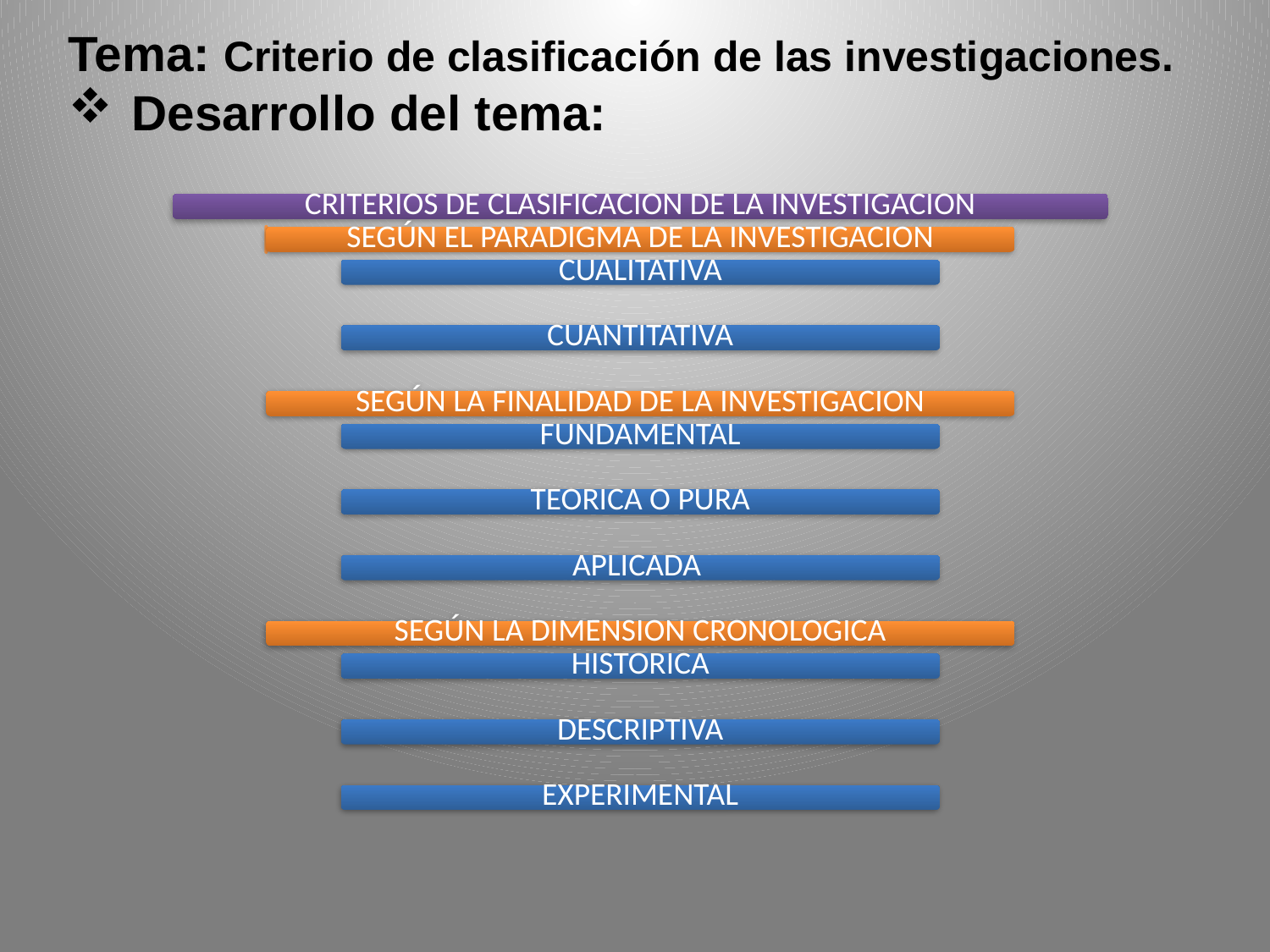

Tema: Criterio de clasificación de las investigaciones.
Desarrollo del tema:
CRITERIOS DE CLASIFICACION DE LA INVESTIGACION
SEGÚN EL PARADIGMA DE LA INVESTIGACION
CUALITATIVA
CUANTITATIVA
SEGÚN LA FINALIDAD DE LA INVESTIGACION
FUNDAMENTAL
SEGÚN LA DIMENSION CRONOLOGICA
TEORICA O PURA
APLICADA
HISTORICA
DESCRIPTIVA
EXPERIMENTAL